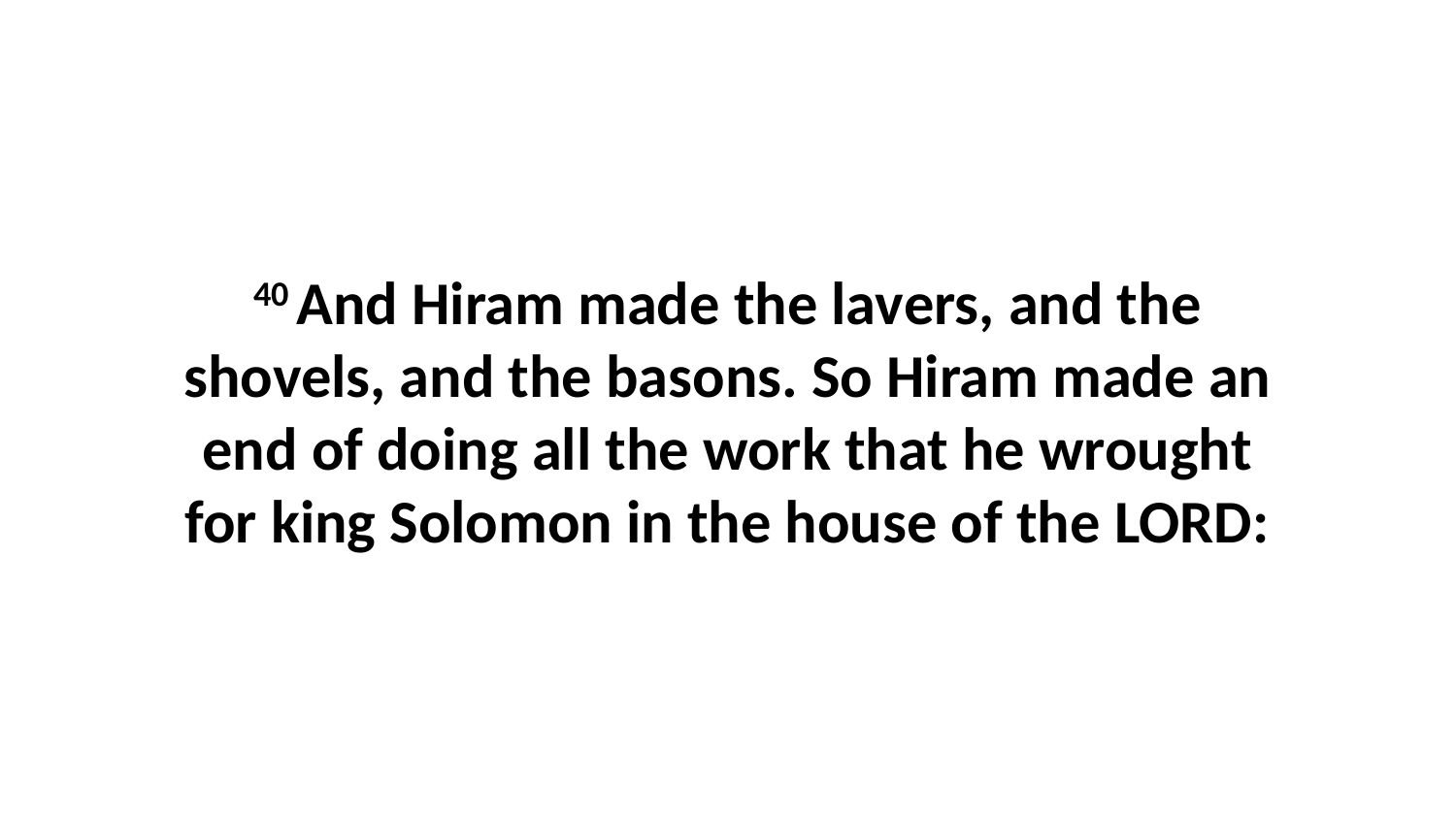

40 And Hiram made the lavers, and the shovels, and the basons. So Hiram made an end of doing all the work that he wrought for king Solomon in the house of the LORD: